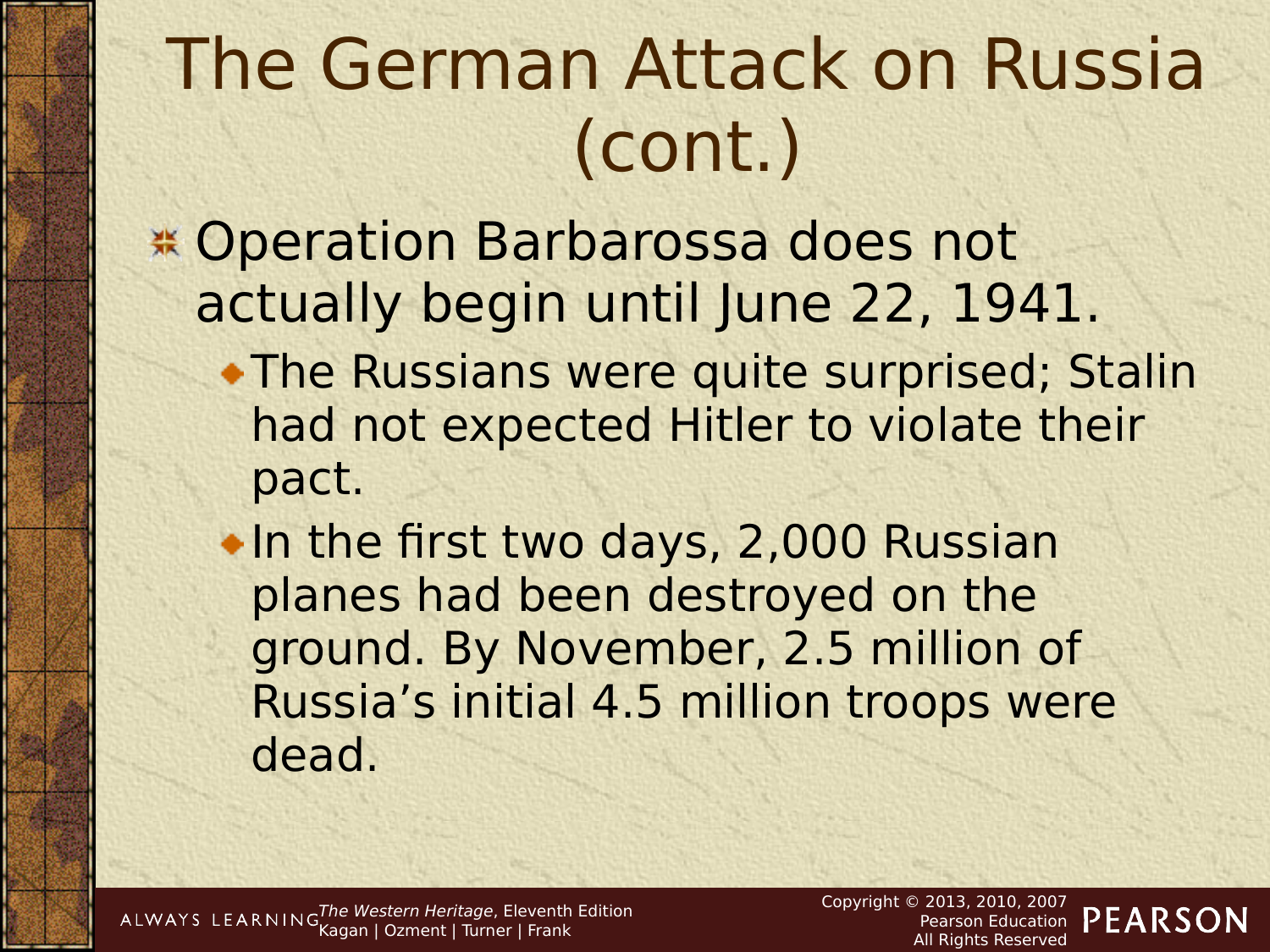

The German Attack on Russia (cont.)
Operation Barbarossa does not actually begin until June 22, 1941.
The Russians were quite surprised; Stalin had not expected Hitler to violate their pact.
In the first two days, 2,000 Russian planes had been destroyed on the ground. By November, 2.5 million of Russia’s initial 4.5 million troops were dead.